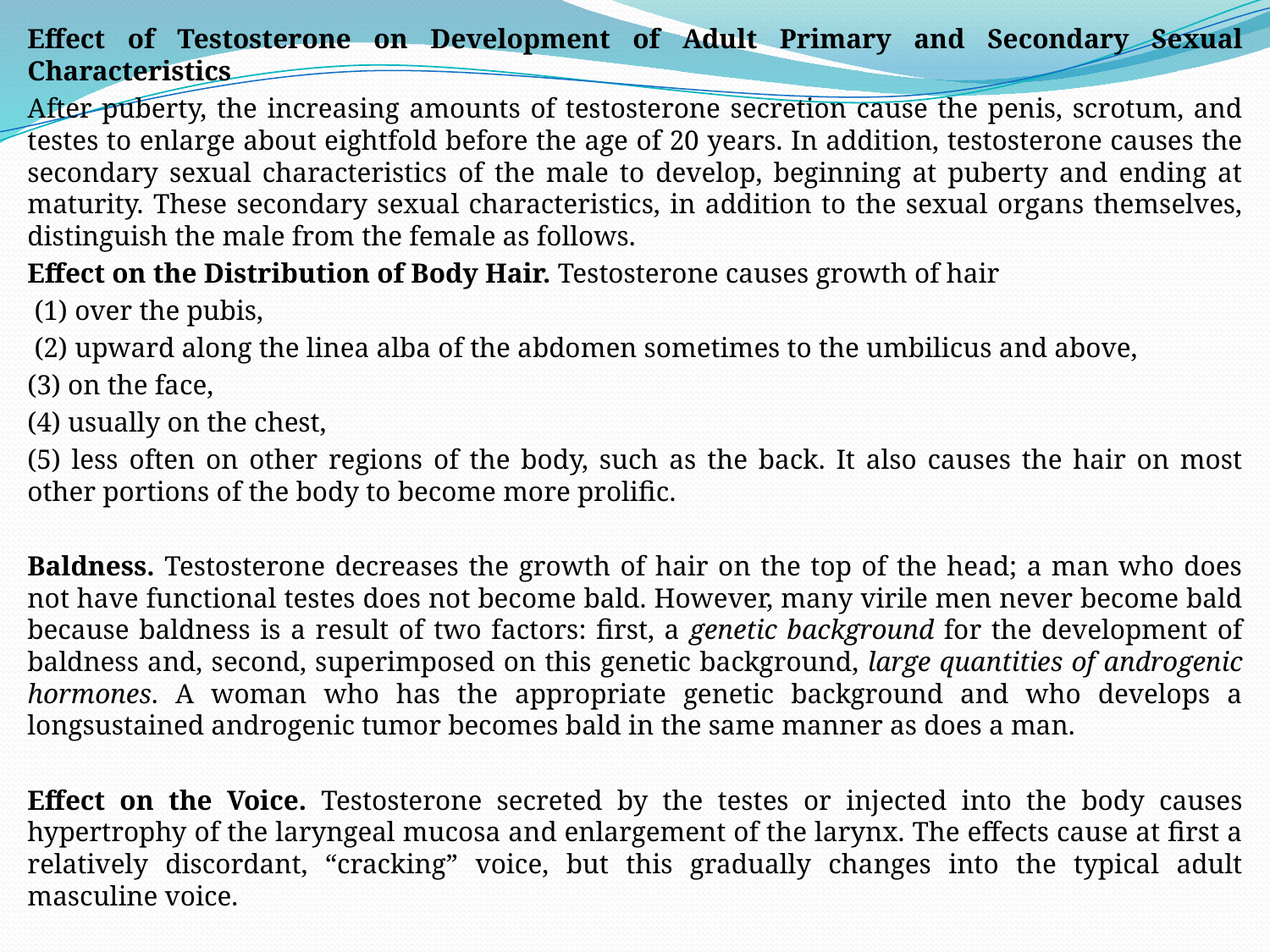

Effect of Testosterone on Development of Adult Primary and Secondary Sexual Characteristics
After puberty, the increasing amounts of testosterone secretion cause the penis, scrotum, and testes to enlarge about eightfold before the age of 20 years. In addition, testosterone causes the secondary sexual characteristics of the male to develop, beginning at puberty and ending at maturity. These secondary sexual characteristics, in addition to the sexual organs themselves, distinguish the male from the female as follows.
Effect on the Distribution of Body Hair. Testosterone causes growth of hair
 (1) over the pubis,
 (2) upward along the linea alba of the abdomen sometimes to the umbilicus and above,
(3) on the face,
(4) usually on the chest,
(5) less often on other regions of the body, such as the back. It also causes the hair on most other portions of the body to become more prolific.

Baldness. Testosterone decreases the growth of hair on the top of the head; a man who does not have functional testes does not become bald. However, many virile men never become bald because baldness is a result of two factors: first, a genetic background for the development of baldness and, second, superimposed on this genetic background, large quantities of androgenic hormones. A woman who has the appropriate genetic background and who develops a longsustained androgenic tumor becomes bald in the same manner as does a man.

Effect on the Voice. Testosterone secreted by the testes or injected into the body causes hypertrophy of the laryngeal mucosa and enlargement of the larynx. The effects cause at first a relatively discordant, “cracking” voice, but this gradually changes into the typical adult masculine voice.